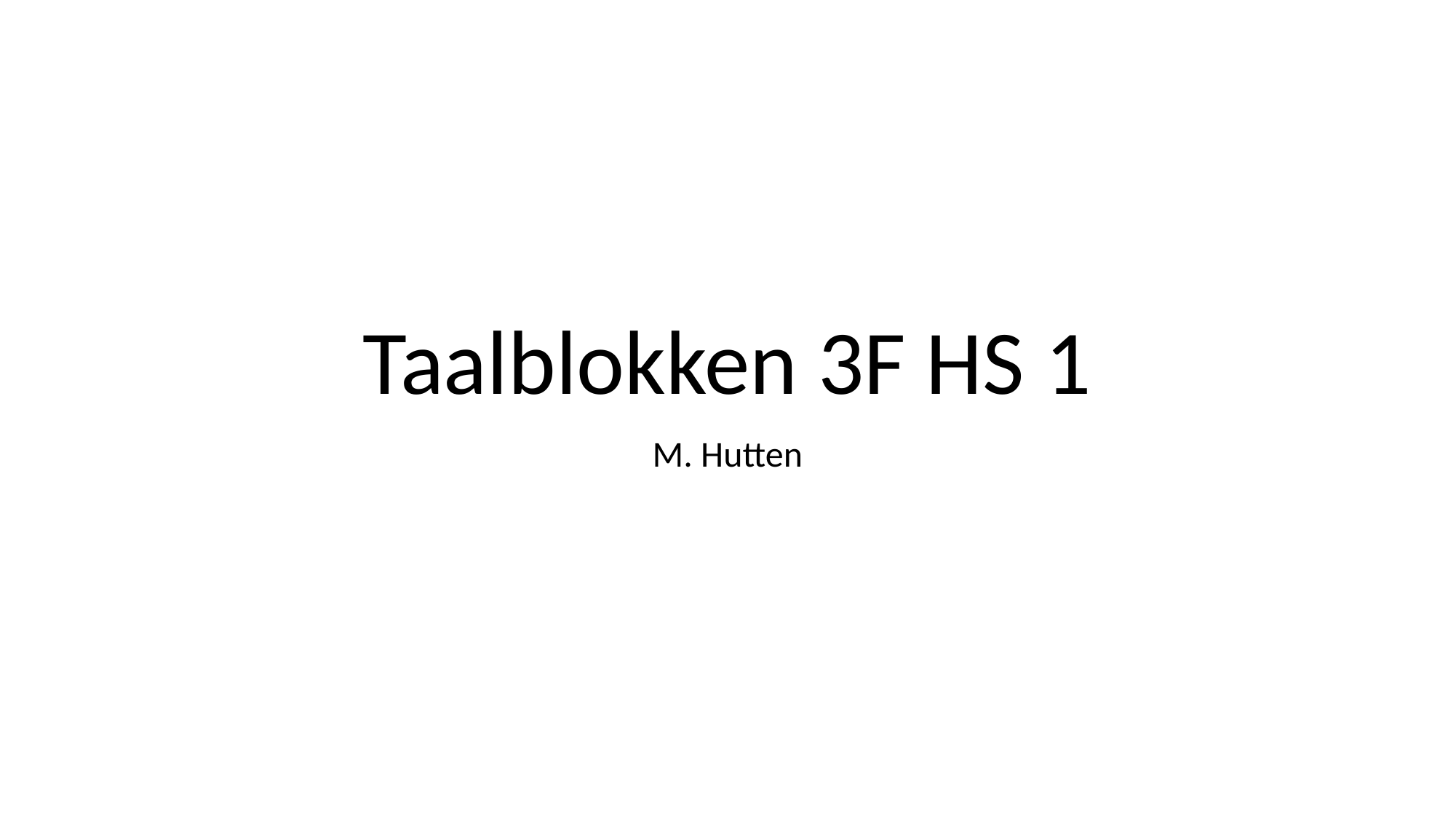

# Taalblokken 3F HS 1
M. Hutten